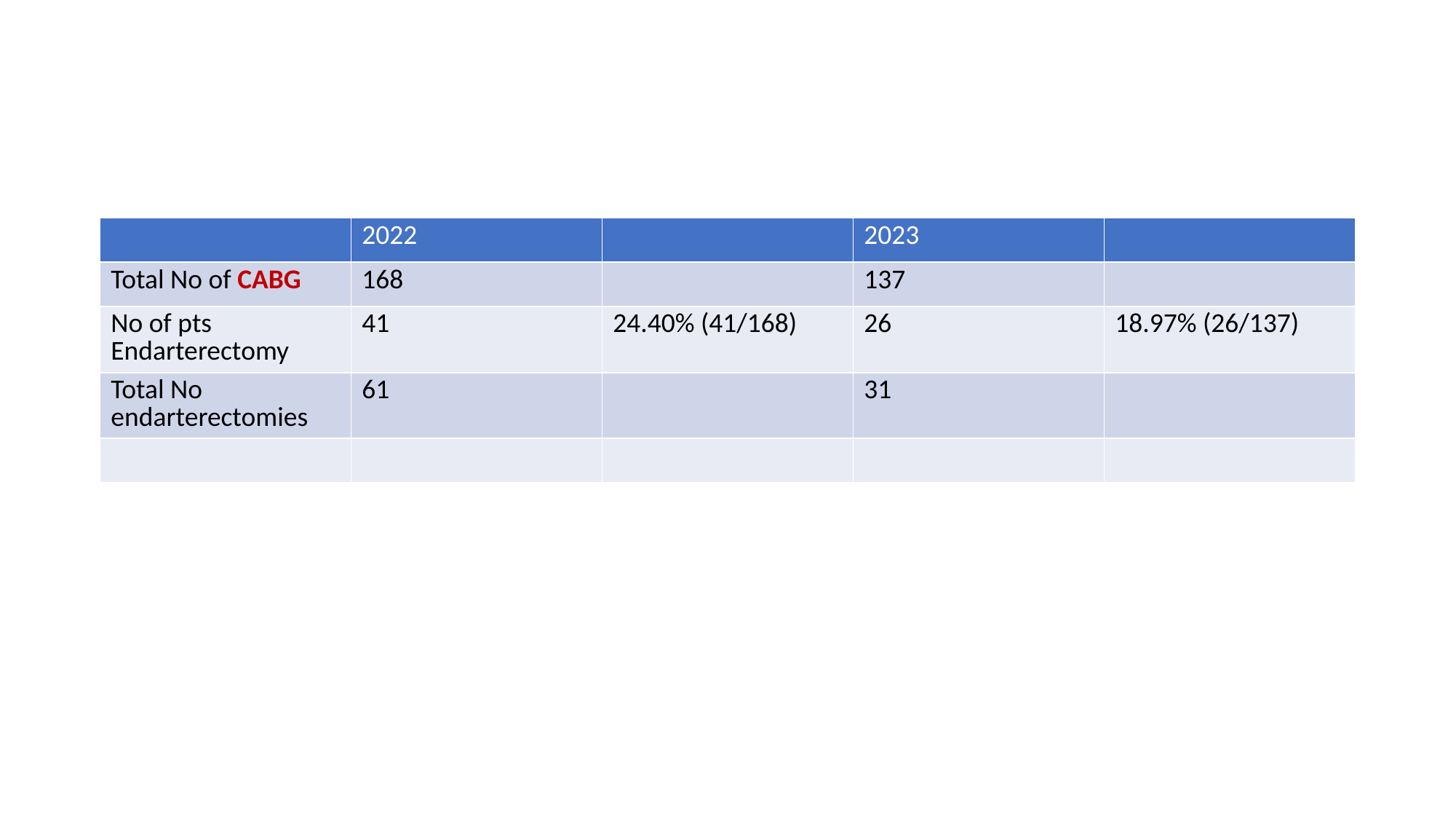

#
|  | 2022 |  | 2023 |  |
| --- | --- | --- | --- | --- |
| Total No of CABG | 168 |  | 137 |  |
| No of pts Endarterectomy | 41 | 24.40% (41/168) | 26 | 18.97% (26/137) |
| Total No endarterectomies | 61 |  | 31 |  |
|  |  |  |  |  |